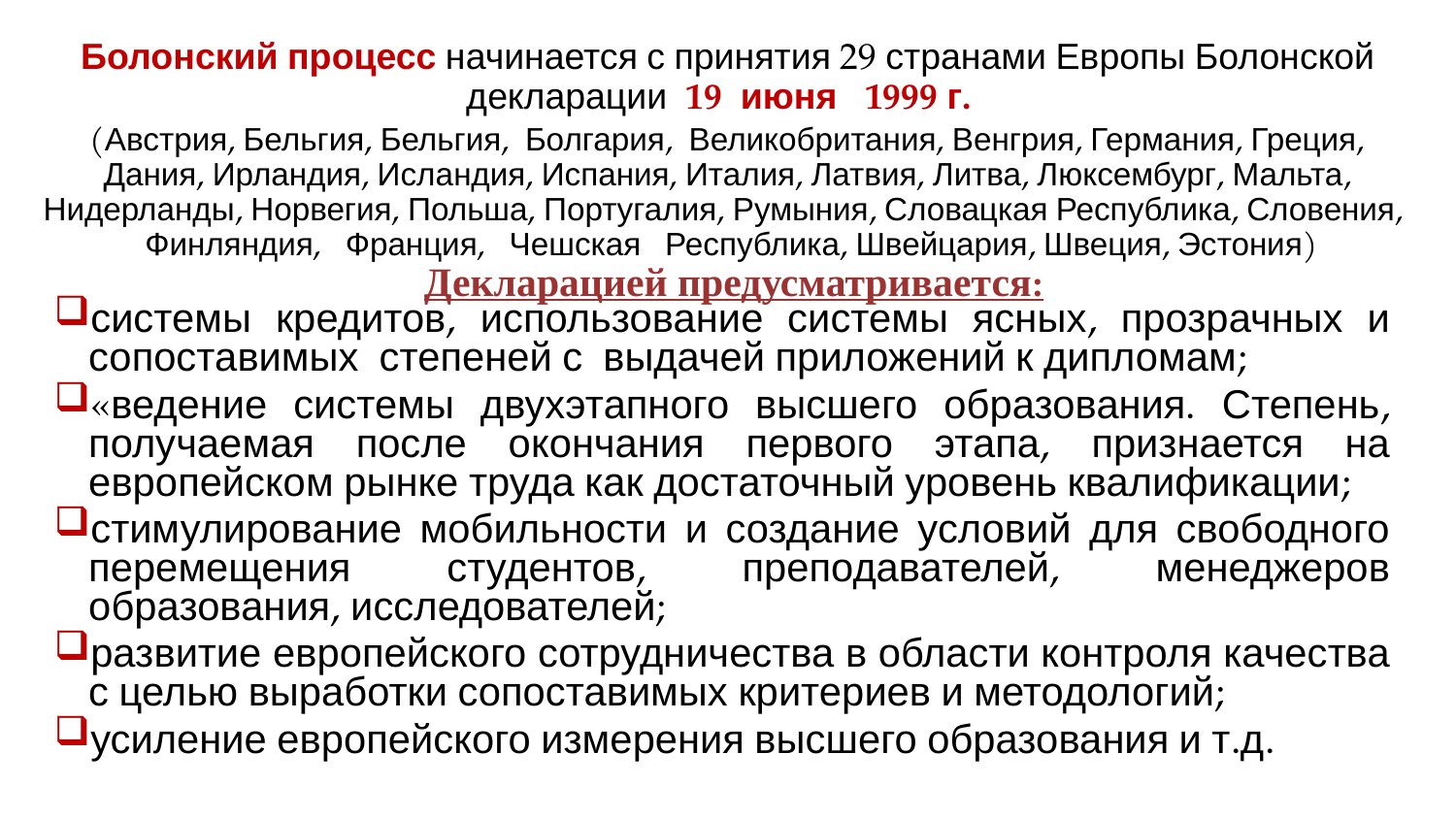

Болонский процесс начинается с принятия 29 странами Европы Болонской декларации  19  июня   1999 г.
(Австрия, Бельгия, Бельгия,  Болгария,  Великобритания, Венгрия, Германия, Греция, Дания, Ирландия, Исландия, Испания, Италия, Латвия, Литва, Люксембург, Мальта, Нидерланды, Норвегия, Польша, Португалия, Румыния, Словацкая Республика, Словения,   Финляндия,   Франция,   Чешская   Республика, Швейцария, Швеция, Эстония)
Декларацией предусматривается:
системы кредитов, использование системы ясных, прозрачных и сопоставимых  степеней с  выдачей приложений к дипломам;
«ведение системы двухэтапного высшего образования. Степень, получаемая после окончания первого этапа, признается на европейском рынке труда как достаточный уровень квалификации;
стимулирование мобильности и создание условий для свободного перемещения студентов, преподавателей, менеджеров образования, исследователей;
развитие европейского сотрудничества в области контроля качества с целью выработки сопоставимых критериев и методологий;
усиление европейского измерения высшего образования и т.д.